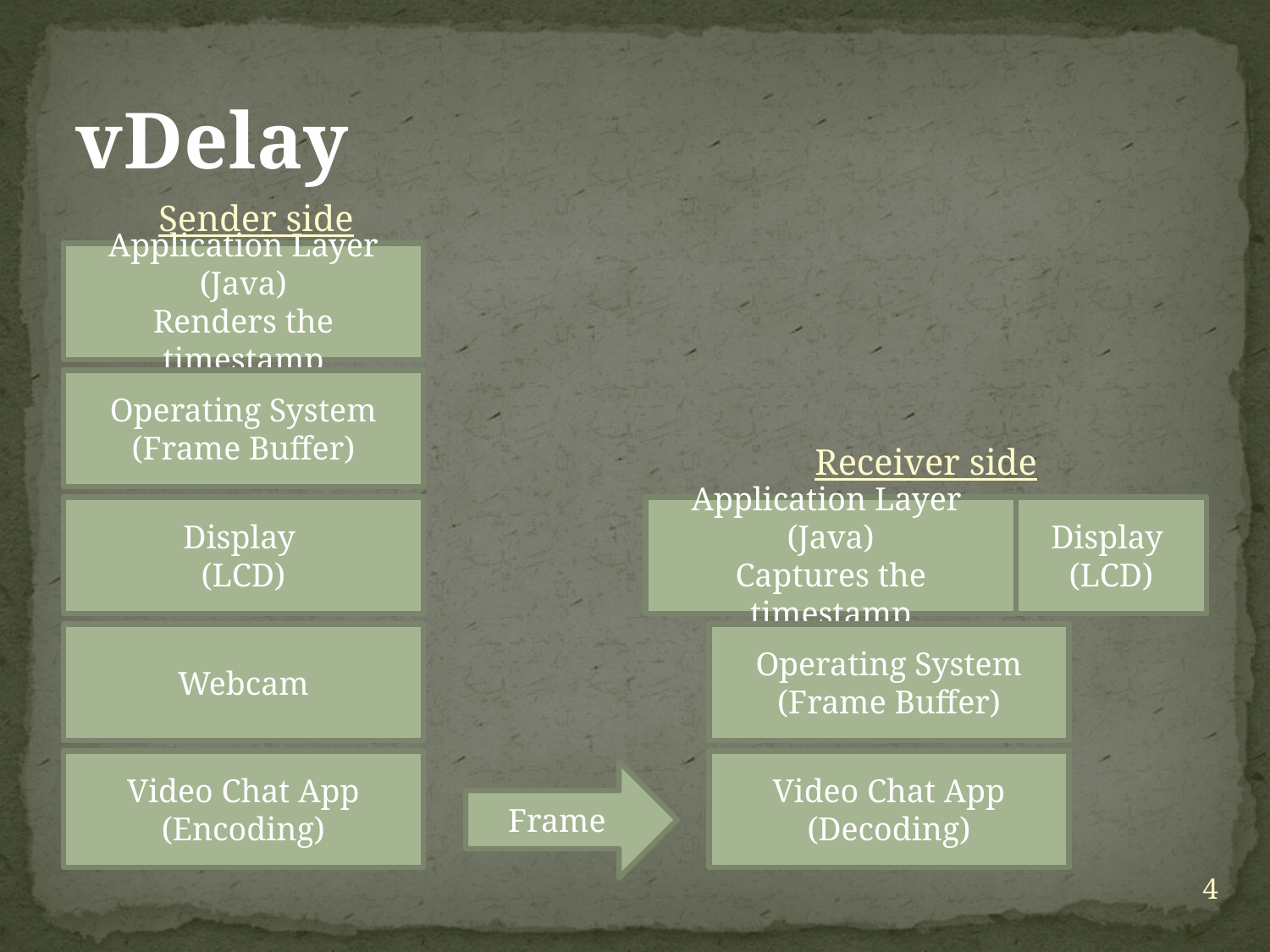

# vDelay
Sender side
Application Layer (Java)
Renders the timestamp
Operating System (Frame Buffer)
Receiver side
Display
(LCD)
Application Layer
(Java)
Captures the timestamp
Display
(LCD)
Webcam
Operating System (Frame Buffer)
Video Chat App
(Encoding)
Video Chat App
(Decoding)
Frame
4